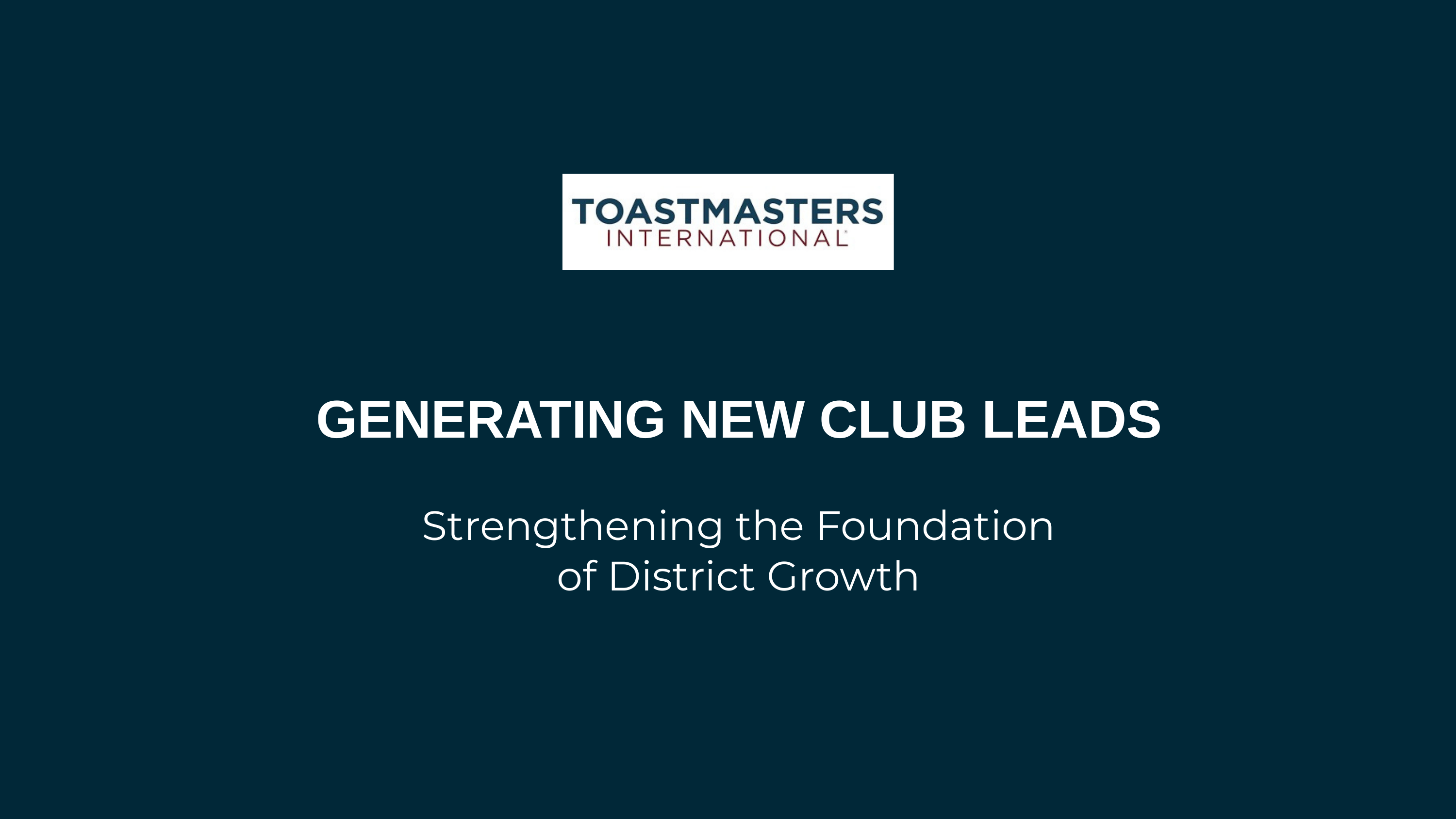

GENERATING NEW CLUB LEADS
Strengthening the Foundation of District Growth